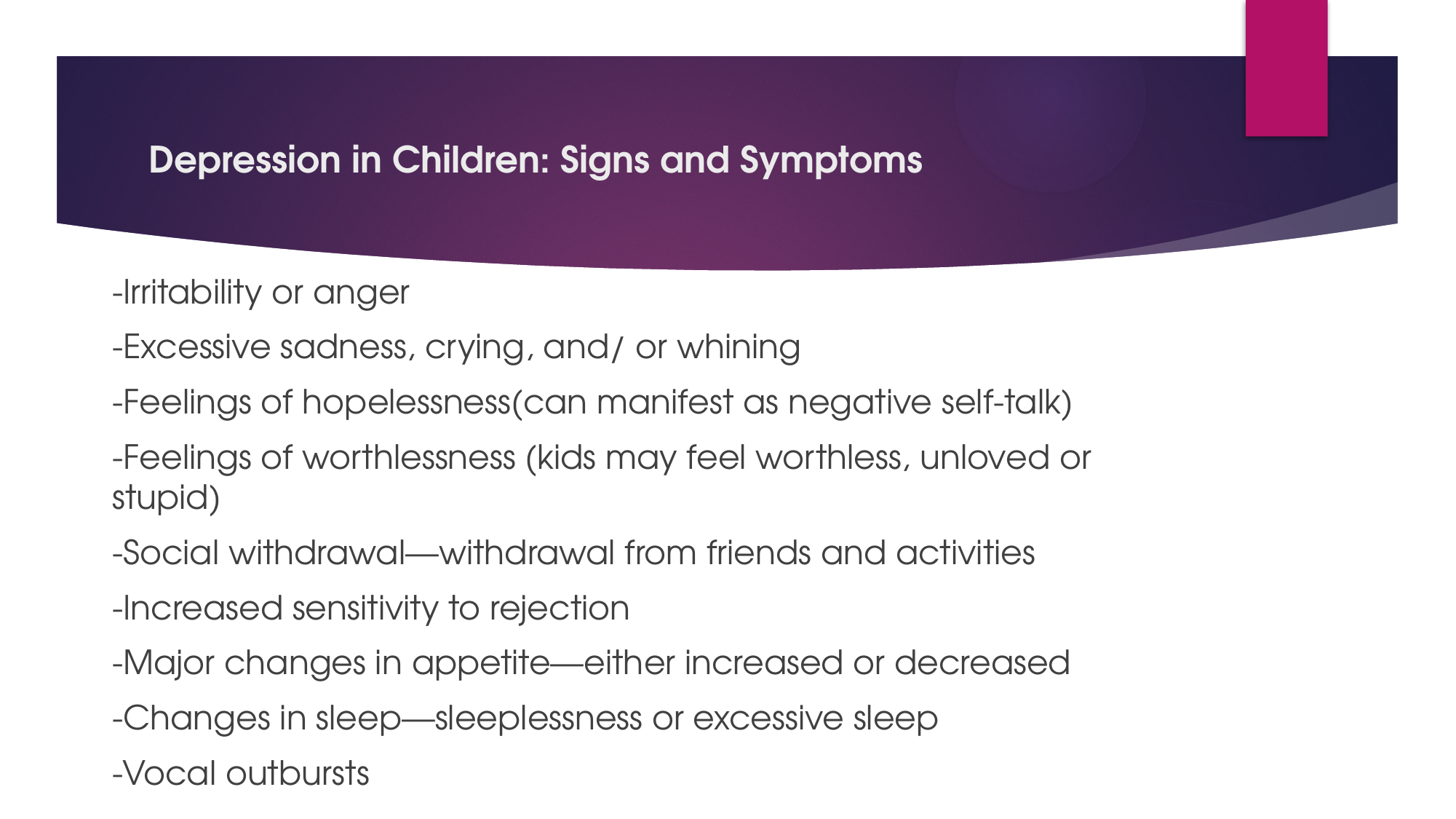

# Depression in Children: Signs and Symptoms
-Irritability or anger
-Excessive sadness, crying, and/ or whining
-Feelings of hopelessness(can manifest as negative self-talk)
-Feelings of worthlessness (kids may feel worthless, unloved or stupid)
-Social withdrawal—withdrawal from friends and activities
-Increased sensitivity to rejection
-Major changes in appetite—either increased or decreased
-Changes in sleep—sleeplessness or excessive sleep
-Vocal outbursts